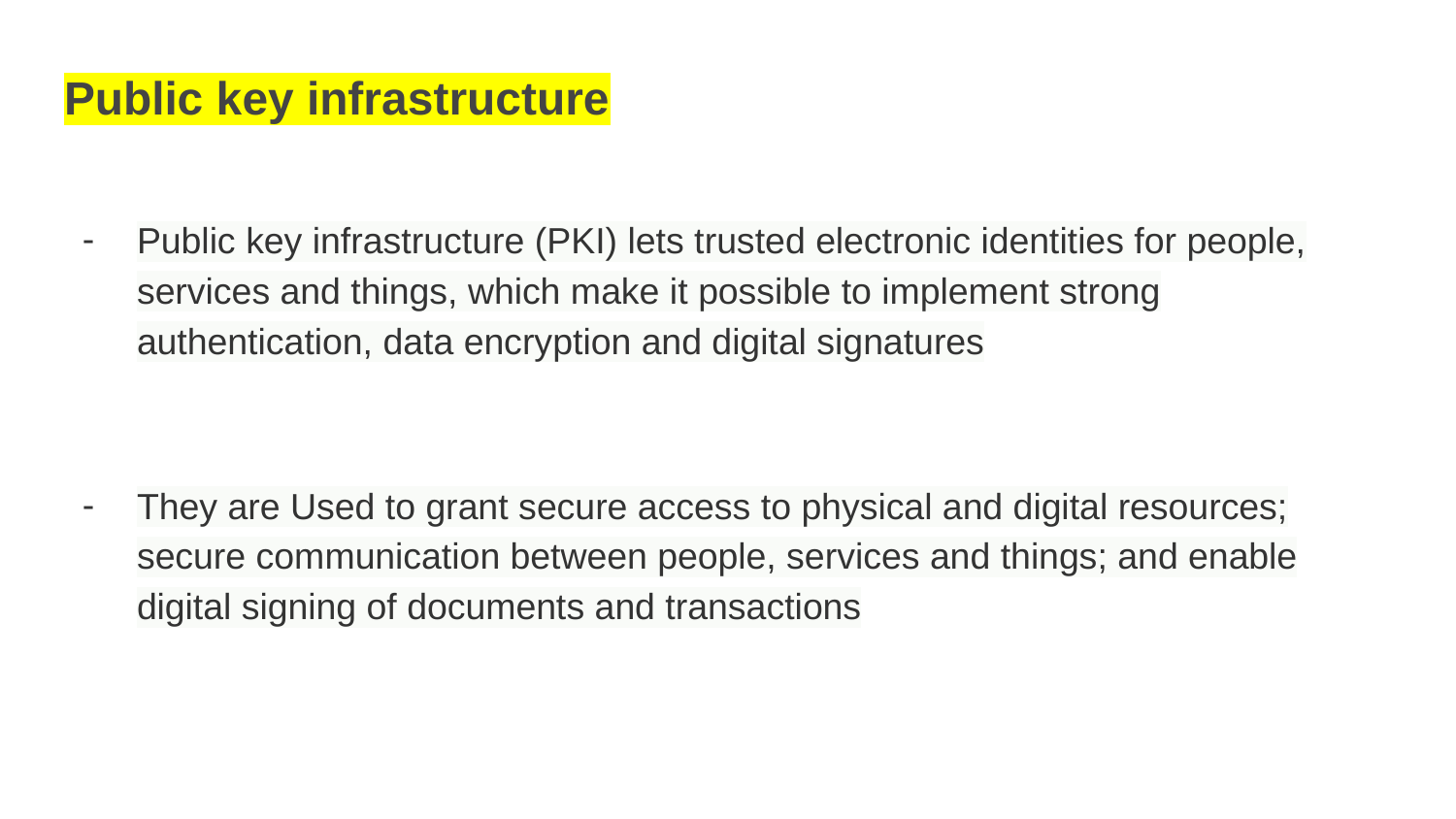

# Public key infrastructure

Public key infrastructure (PKI) lets trusted electronic identities for people, services and things, which make it possible to implement strong authentication, data encryption and digital signatures

They are Used to grant secure access to physical and digital resources; secure communication between people, services and things; and enable digital signing of documents and transactions